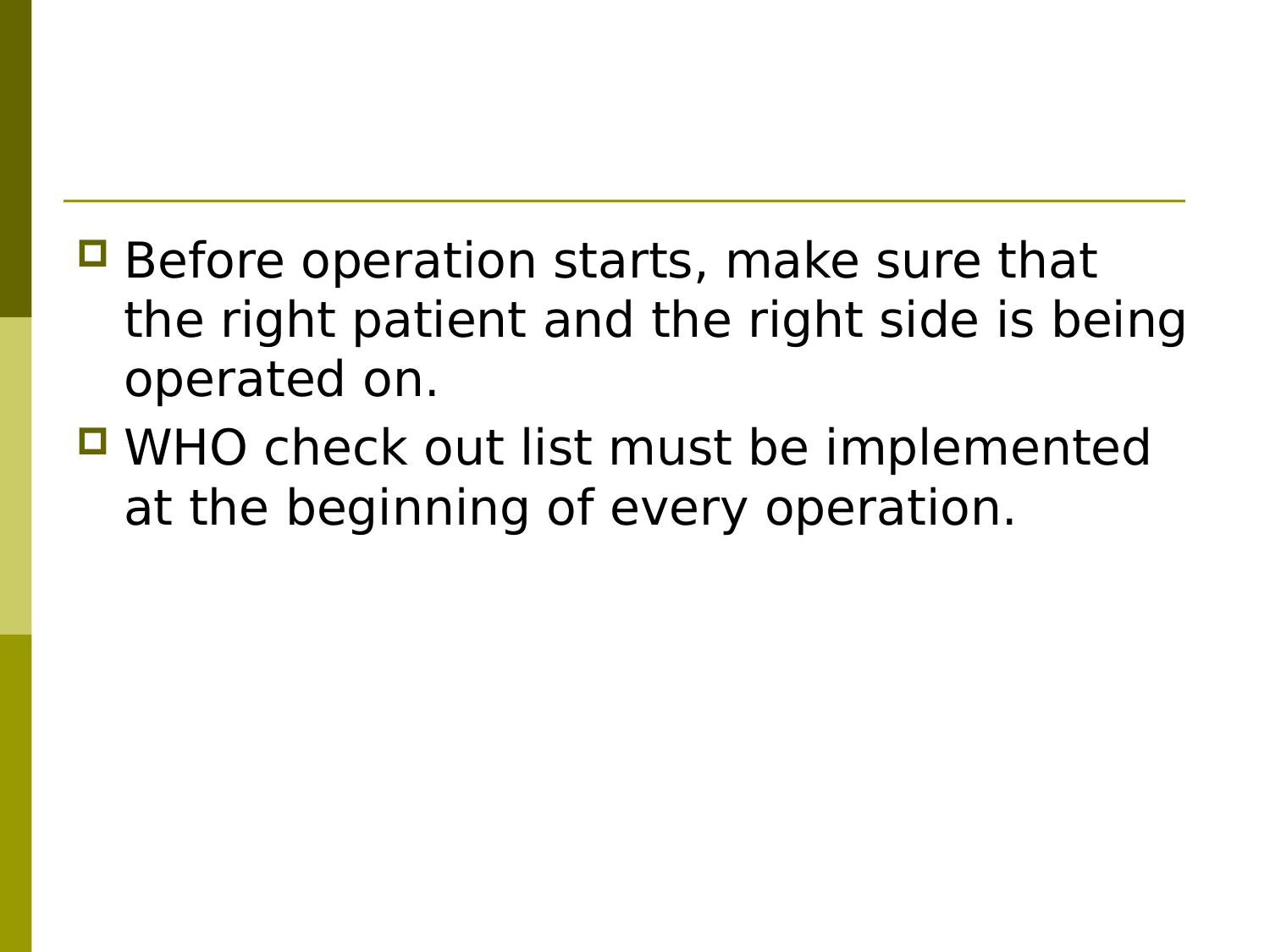

Before operation starts, make sure that the right patient and the right side is being operated on.
WHO check out list must be implemented at the beginning of every operation.